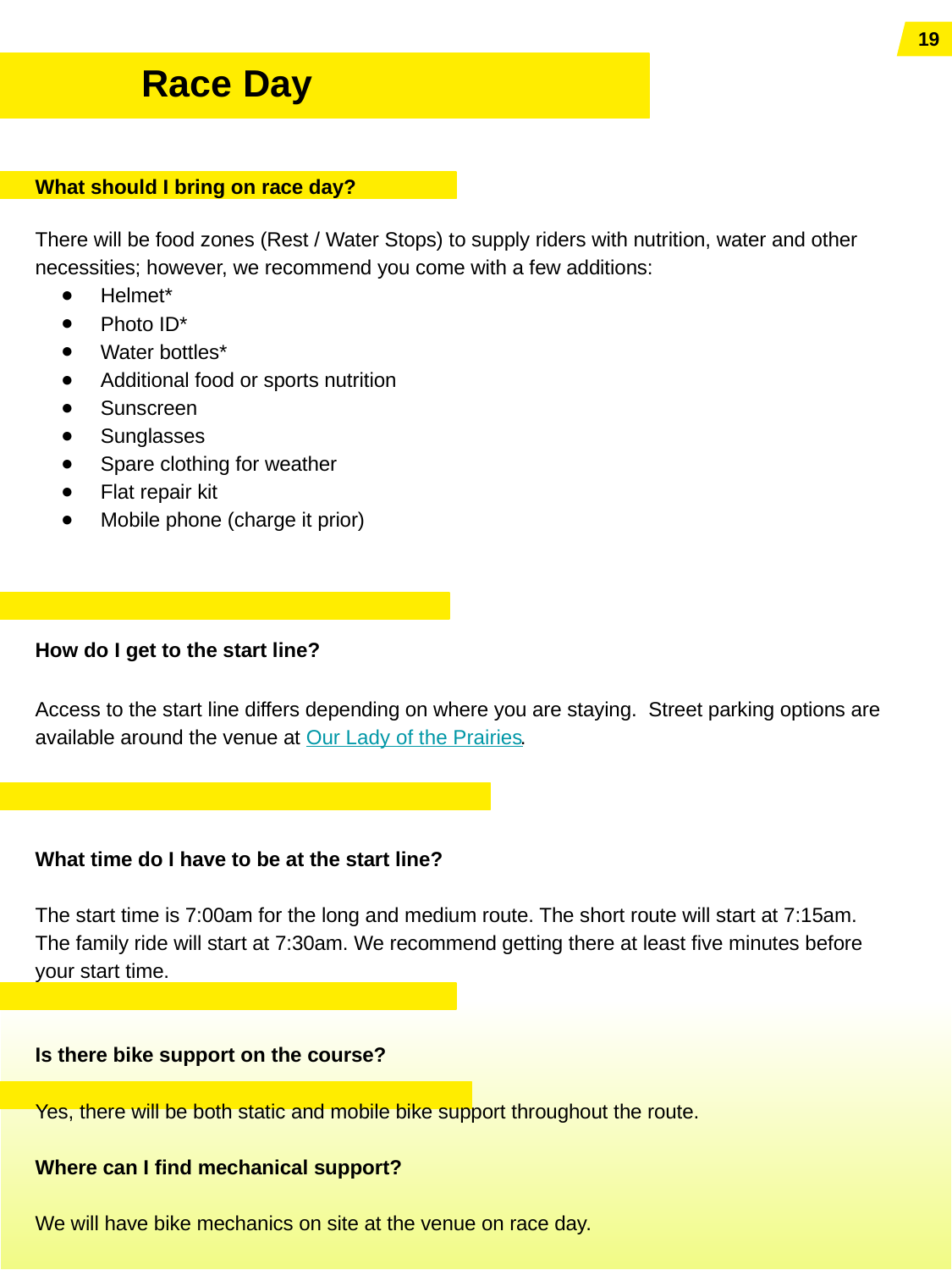

19

Race Day

What should I bring on race day?
There will be food zones (Rest / Water Stops) to supply riders with nutrition, water and other necessities; however, we recommend you come with a few additions:
Helmet*
Photo ID*
Water bottles*
Additional food or sports nutrition
Sunscreen
Sunglasses
Spare clothing for weather
Flat repair kit
Mobile phone (charge it prior)

How do I get to the start line?
Access to the start line differs depending on where you are staying.  Street parking options are available around the venue at Our Lady of the Prairies.

What time do I have to be at the start line?
The start time is 7:00am for the long and medium route. The short route will start at 7:15am.
The family ride will start at 7:30am. We recommend getting there at least five minutes before your start time.

Is there bike support on the course?
Yes, there will be both static and mobile bike support throughout the route.

Where can I find mechanical support?
We will have bike mechanics on site at the venue on race day.